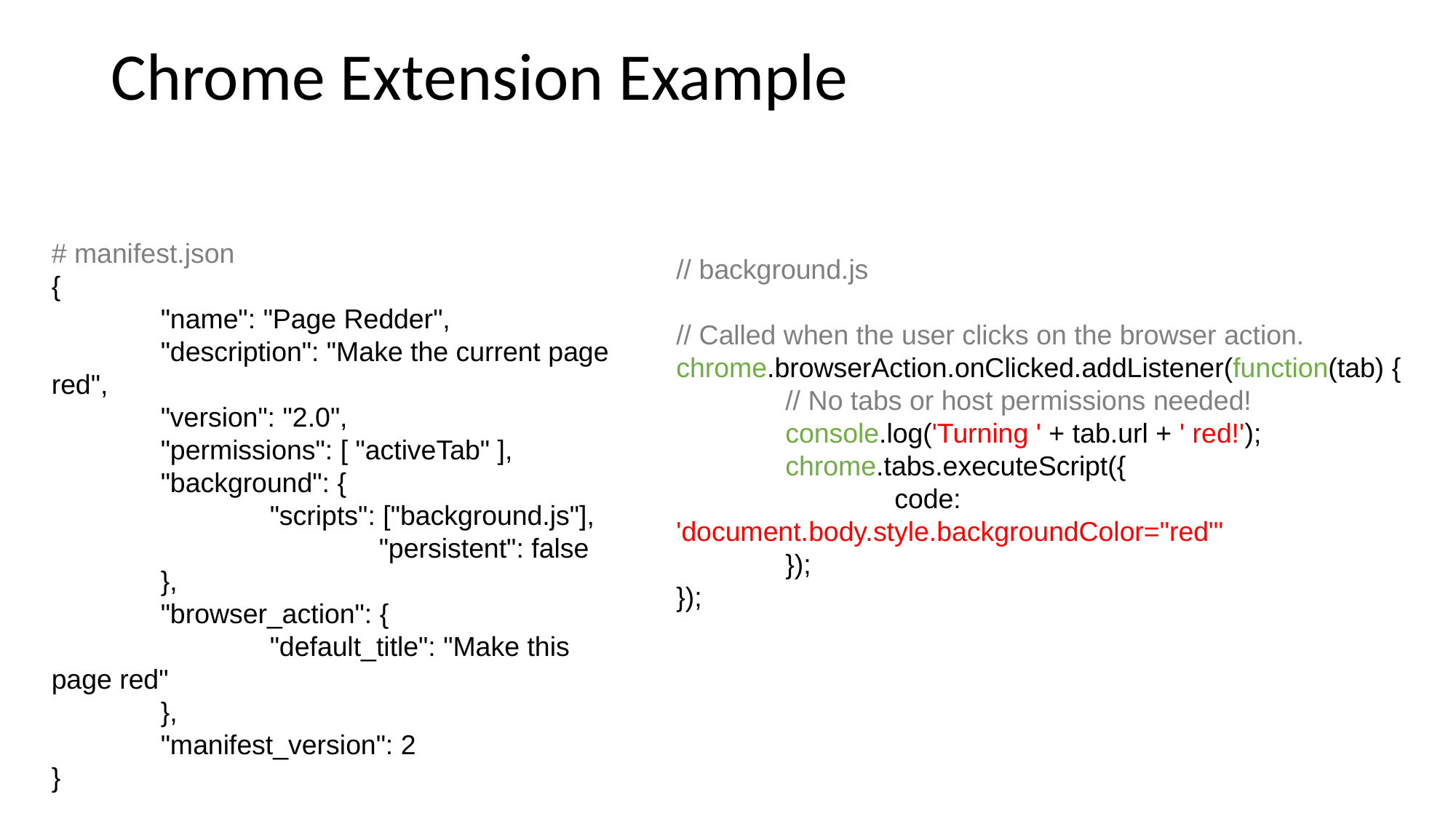

# Chrome Extension Example
# manifest.json
{
	"name": "Page Redder",
	"description": "Make the current page red",
	"version": "2.0",
	"permissions": [ "activeTab" ],
	"background": {
		"scripts": ["background.js"], 			"persistent": false
	},
	"browser_action": {
		"default_title": "Make this page red"
	},
	"manifest_version": 2
}
// background.js

// Called when the user clicks on the browser action.
chrome.browserAction.onClicked.addListener(function(tab) {
	// No tabs or host permissions needed!
	console.log('Turning ' + tab.url + ' red!');
	chrome.tabs.executeScript({
		code: 'document.body.style.backgroundColor="red"'
	});
});